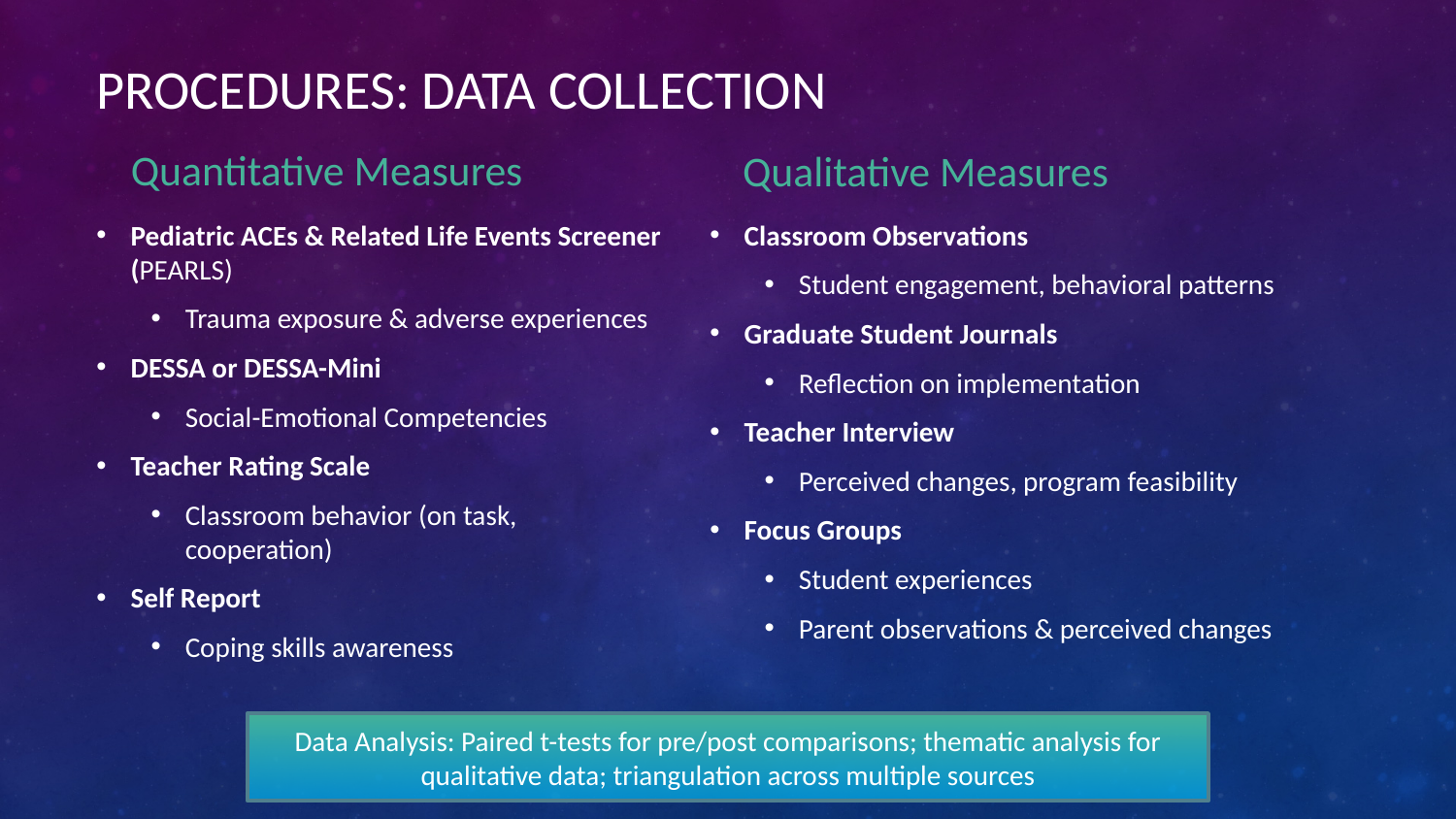

# Procedures: Data Collection
Quantitative Measures
Qualitative Measures
Pediatric ACEs & Related Life Events Screener (PEARLS)
Trauma exposure & adverse experiences
DESSA or DESSA-Mini
Social-Emotional Competencies
Teacher Rating Scale
Classroom behavior (on task, cooperation)
Self Report
Coping skills awareness

Classroom Observations
Student engagement, behavioral patterns
Graduate Student Journals
Reflection on implementation
Teacher Interview
Perceived changes, program feasibility
Focus Groups
Student experiences
Parent observations & perceived changes

Data Analysis: Paired t-tests for pre/post comparisons; thematic analysis for qualitative data; triangulation across multiple sources